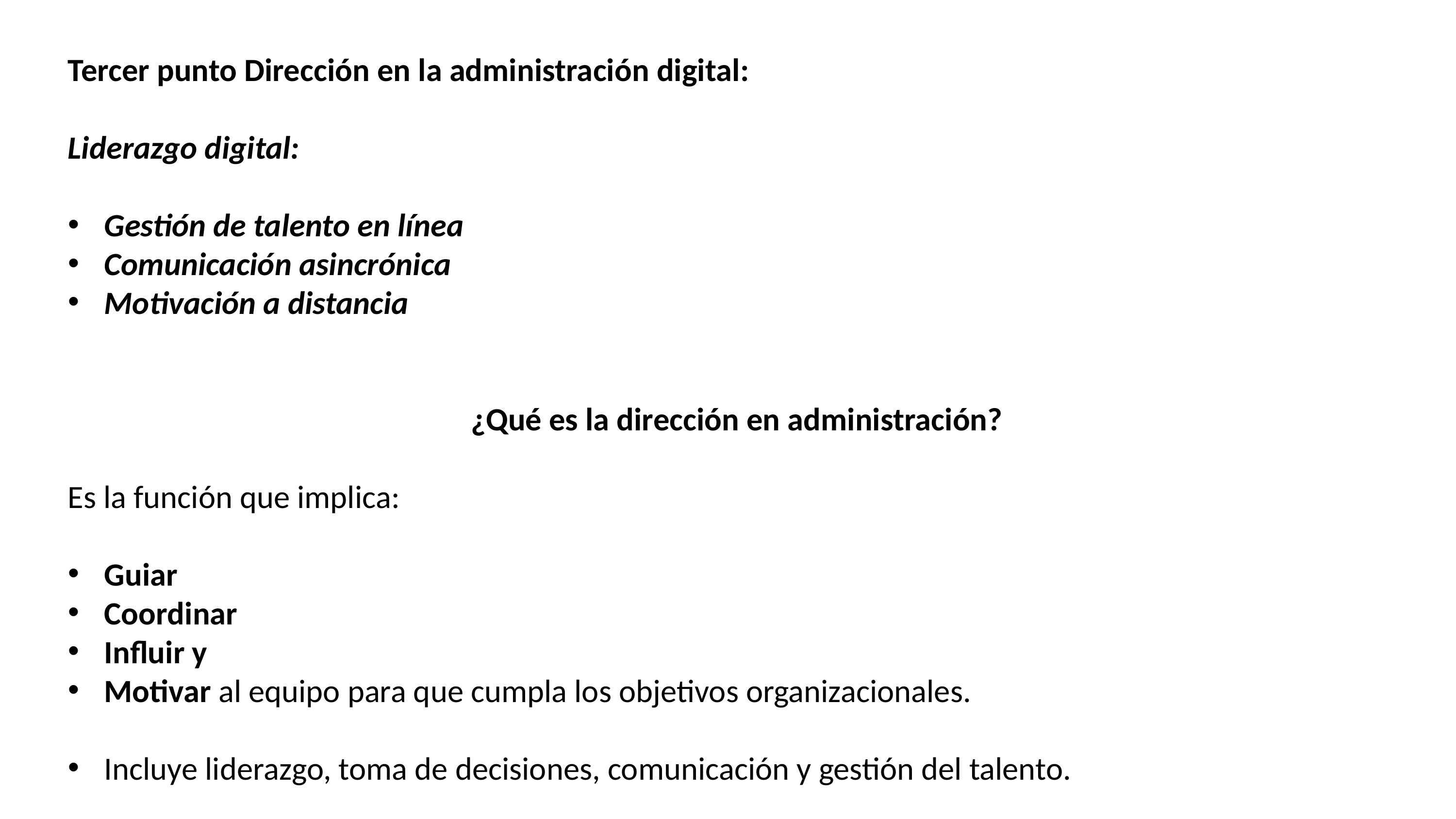

Tercer punto Dirección en la administración digital:

Liderazgo digital:

Gestión de talento en línea
Comunicación asincrónica
Motivación a distancia

¿Qué es la dirección en administración?

Es la función que implica:

Guiar
Coordinar
Influir y
Motivar al equipo para que cumpla los objetivos organizacionales.
Incluye liderazgo, toma de decisiones, comunicación y gestión del talento.